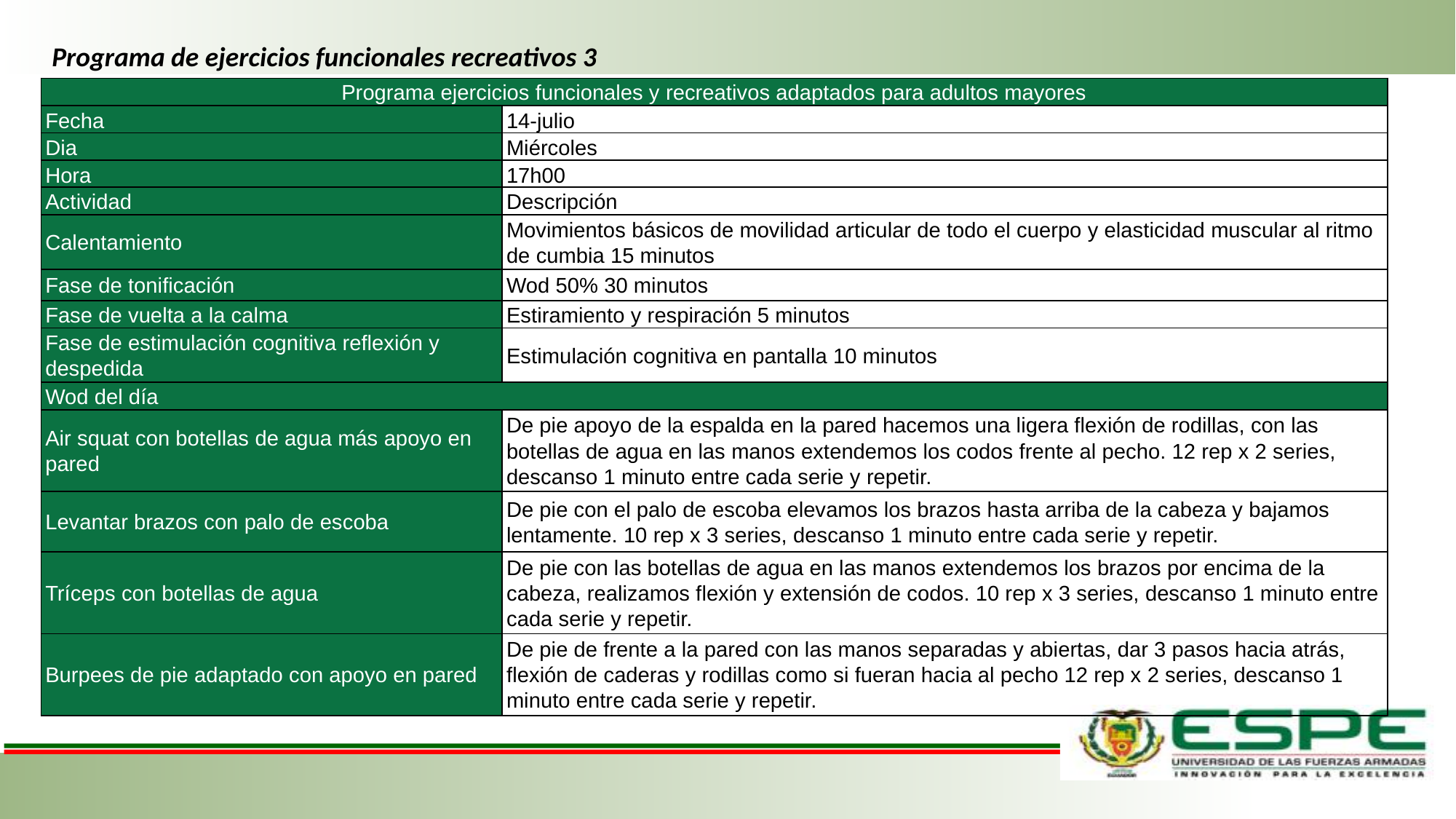

Programa de ejercicios funcionales recreativos 3
| Programa ejercicios funcionales y recreativos adaptados para adultos mayores |  |
| --- | --- |
| Fecha | 14-julio |
| Dia | Miércoles |
| Hora | 17h00 |
| Actividad | Descripción |
| Calentamiento | Movimientos básicos de movilidad articular de todo el cuerpo y elasticidad muscular al ritmo de cumbia 15 minutos |
| Fase de tonificación | Wod 50% 30 minutos |
| Fase de vuelta a la calma | Estiramiento y respiración 5 minutos |
| Fase de estimulación cognitiva reflexión y despedida | Estimulación cognitiva en pantalla 10 minutos |
| Wod del día |  |
| Air squat con botellas de agua más apoyo en pared | De pie apoyo de la espalda en la pared hacemos una ligera flexión de rodillas, con las botellas de agua en las manos extendemos los codos frente al pecho. 12 rep x 2 series, descanso 1 minuto entre cada serie y repetir. |
| Levantar brazos con palo de escoba | De pie con el palo de escoba elevamos los brazos hasta arriba de la cabeza y bajamos lentamente. 10 rep x 3 series, descanso 1 minuto entre cada serie y repetir. |
| Tríceps con botellas de agua | De pie con las botellas de agua en las manos extendemos los brazos por encima de la cabeza, realizamos flexión y extensión de codos. 10 rep x 3 series, descanso 1 minuto entre cada serie y repetir. |
| Burpees de pie adaptado con apoyo en pared | De pie de frente a la pared con las manos separadas y abiertas, dar 3 pasos hacia atrás, flexión de caderas y rodillas como si fueran hacia al pecho 12 rep x 2 series, descanso 1 minuto entre cada serie y repetir. |